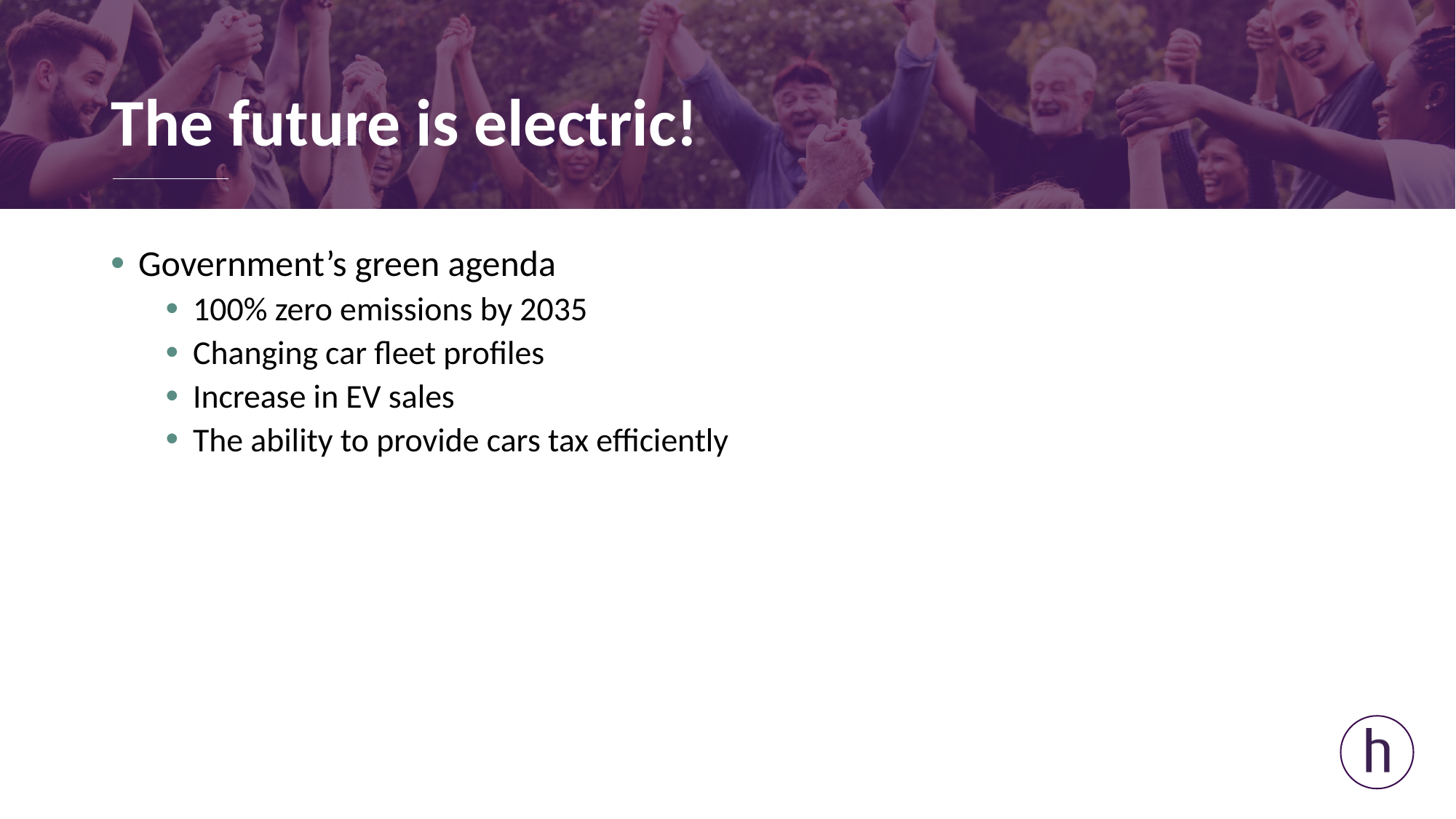

# The future is electric!
Government’s green agenda
100% zero emissions by 2035
Changing car fleet profiles
Increase in EV sales
The ability to provide cars tax efficiently